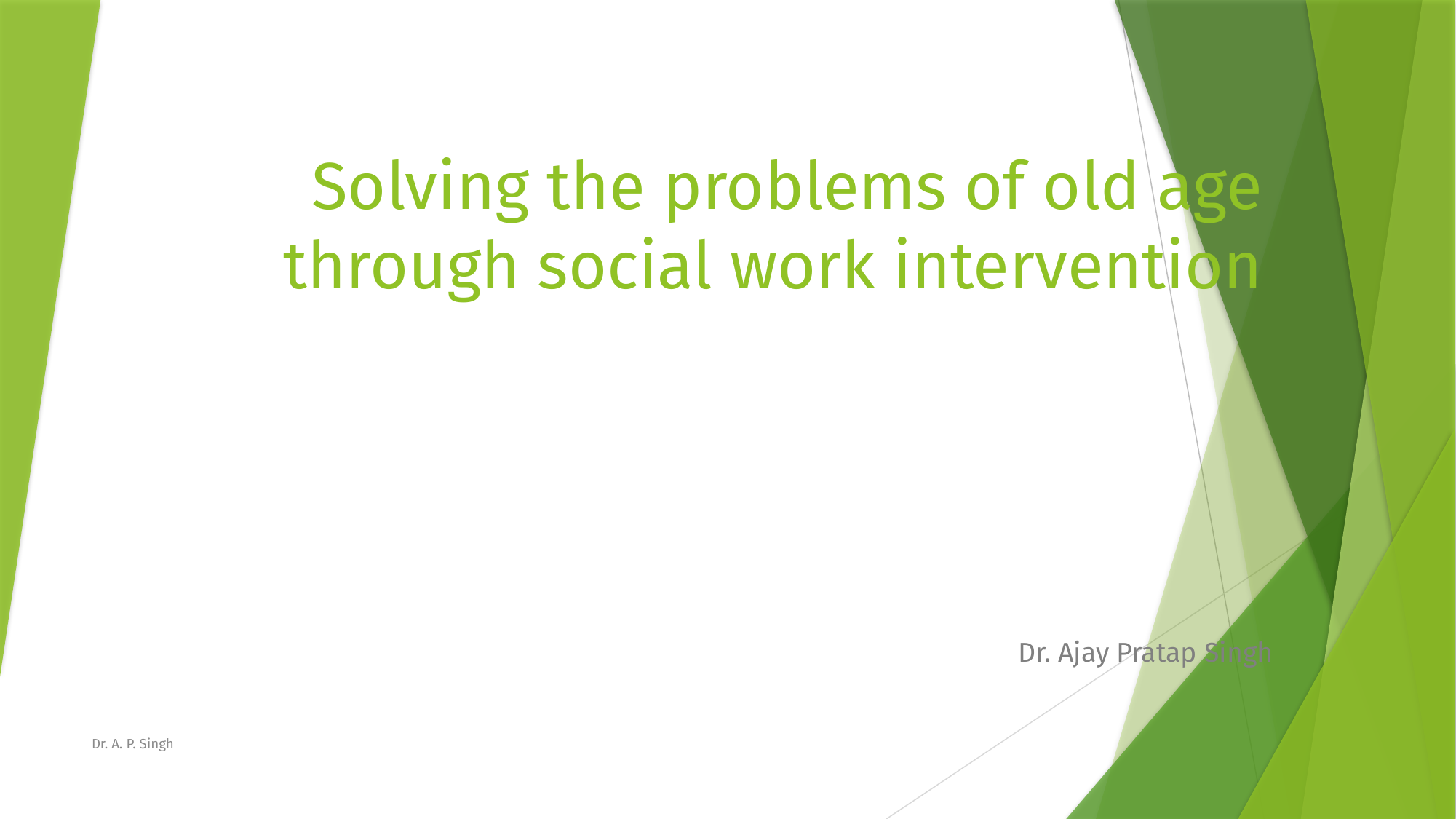

# Solving the problems of old age through social work intervention
							Dr. Ajay Pratap Singh
Dr. A. P. Singh